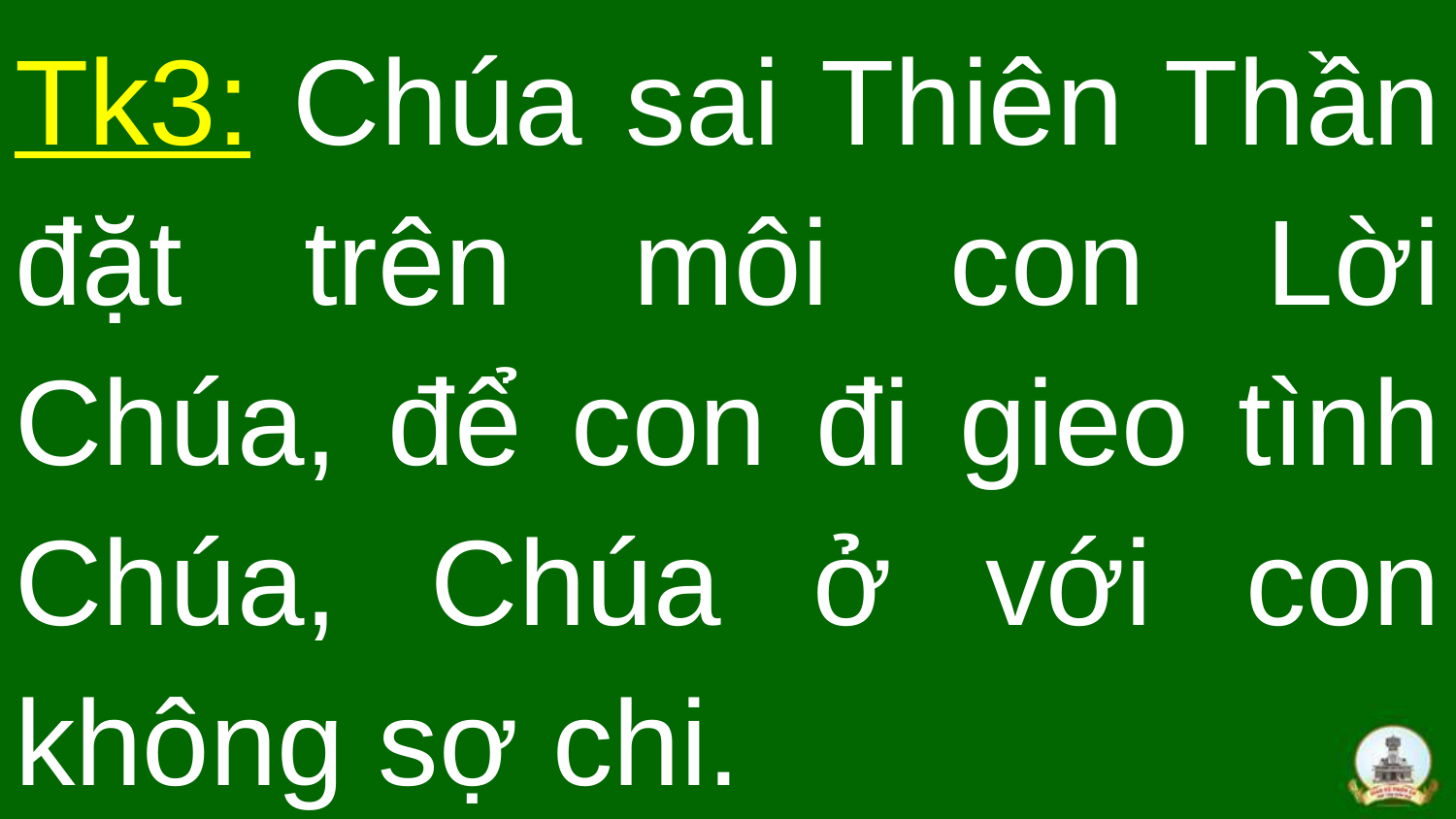

# Tk3: Chúa sai Thiên Thần đặt trên môi con Lời Chúa, để con đi gieo tình Chúa, Chúa ở với con không sợ chi.